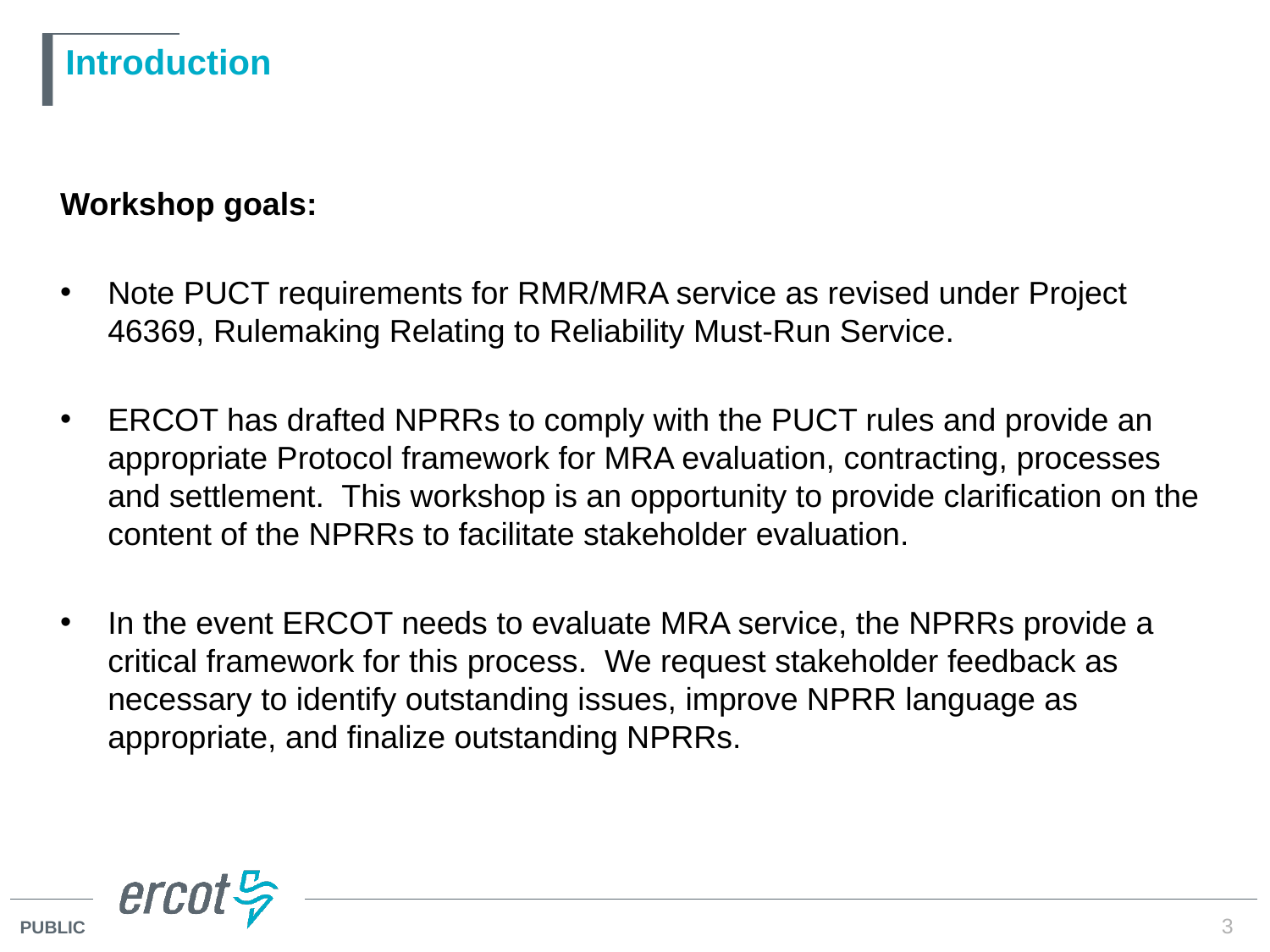

# Introduction

Workshop goals:

Note PUCT requirements for RMR/MRA service as revised under Project 46369, Rulemaking Relating to Reliability Must-Run Service.

ERCOT has drafted NPRRs to comply with the PUCT rules and provide an appropriate Protocol framework for MRA evaluation, contracting, processes and settlement.  This workshop is an opportunity to provide clarification on the content of the NPRRs to facilitate stakeholder evaluation.

In the event ERCOT needs to evaluate MRA service, the NPRRs provide a critical framework for this process.  We request stakeholder feedback as necessary to identify outstanding issues, improve NPRR language as appropriate, and finalize outstanding NPRRs.

3